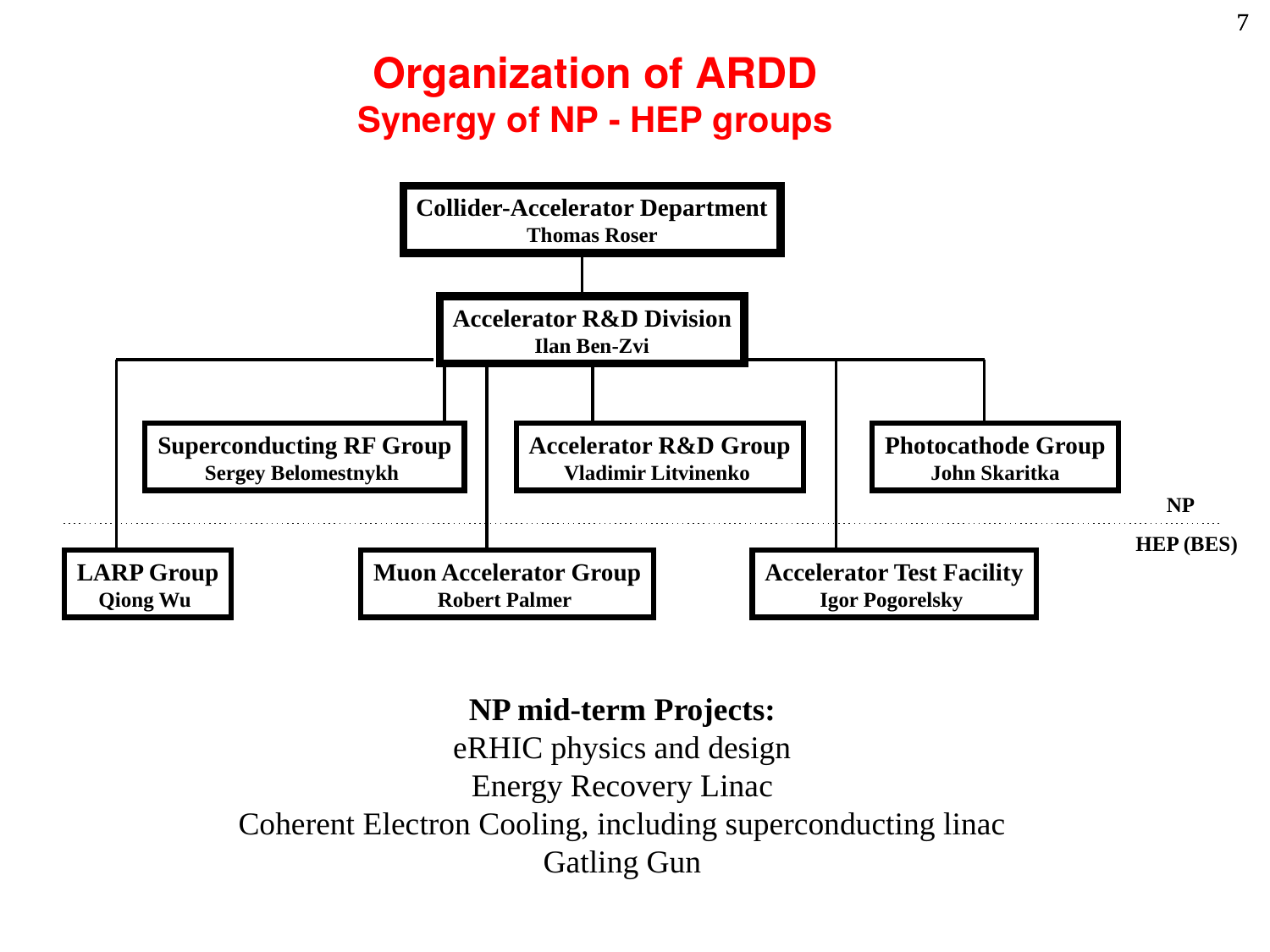

# Organization of ARDD Synergy of NP - HEP groups
Collider-Accelerator Department
Thomas Roser

Accelerator R&D Division
Ilan Ben-Zvi
Superconducting RF Group
Sergey Belomestnykh
Accelerator R&D Group
Vladimir Litvinenko
Photocathode Group
John Skaritka
NP
HEP (BES)
LARP Group
Qiong Wu
Muon Accelerator Group
Robert Palmer
Accelerator Test Facility
Igor Pogorelsky
NP mid-term Projects:
eRHIC physics and design
Energy Recovery Linac
Coherent Electron Cooling, including superconducting linac
Gatling Gun